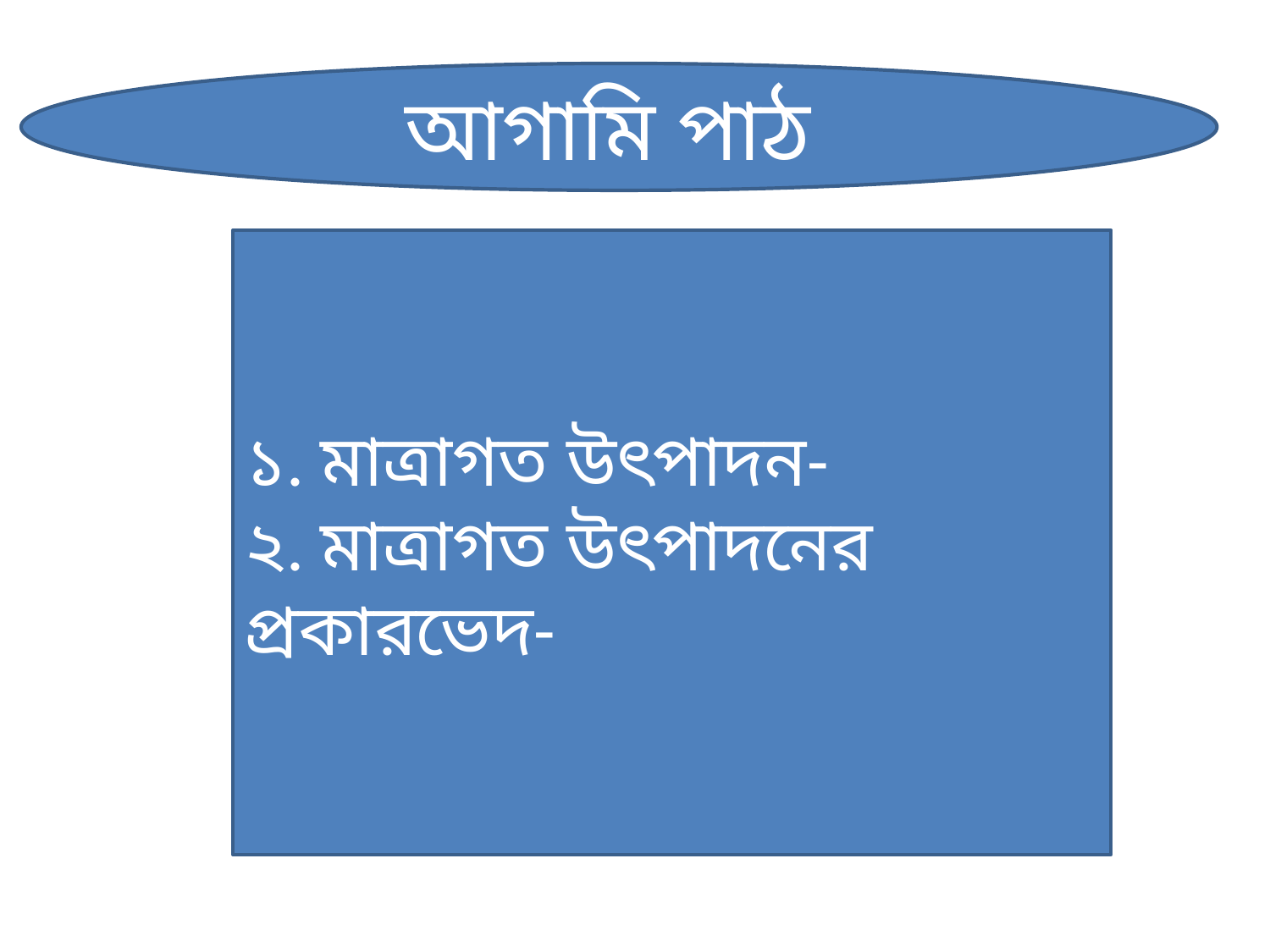

আগামি পাঠ
১. মাত্রাগত উৎপাদন-
২. মাত্রাগত উৎপাদনের প্রকারভেদ-